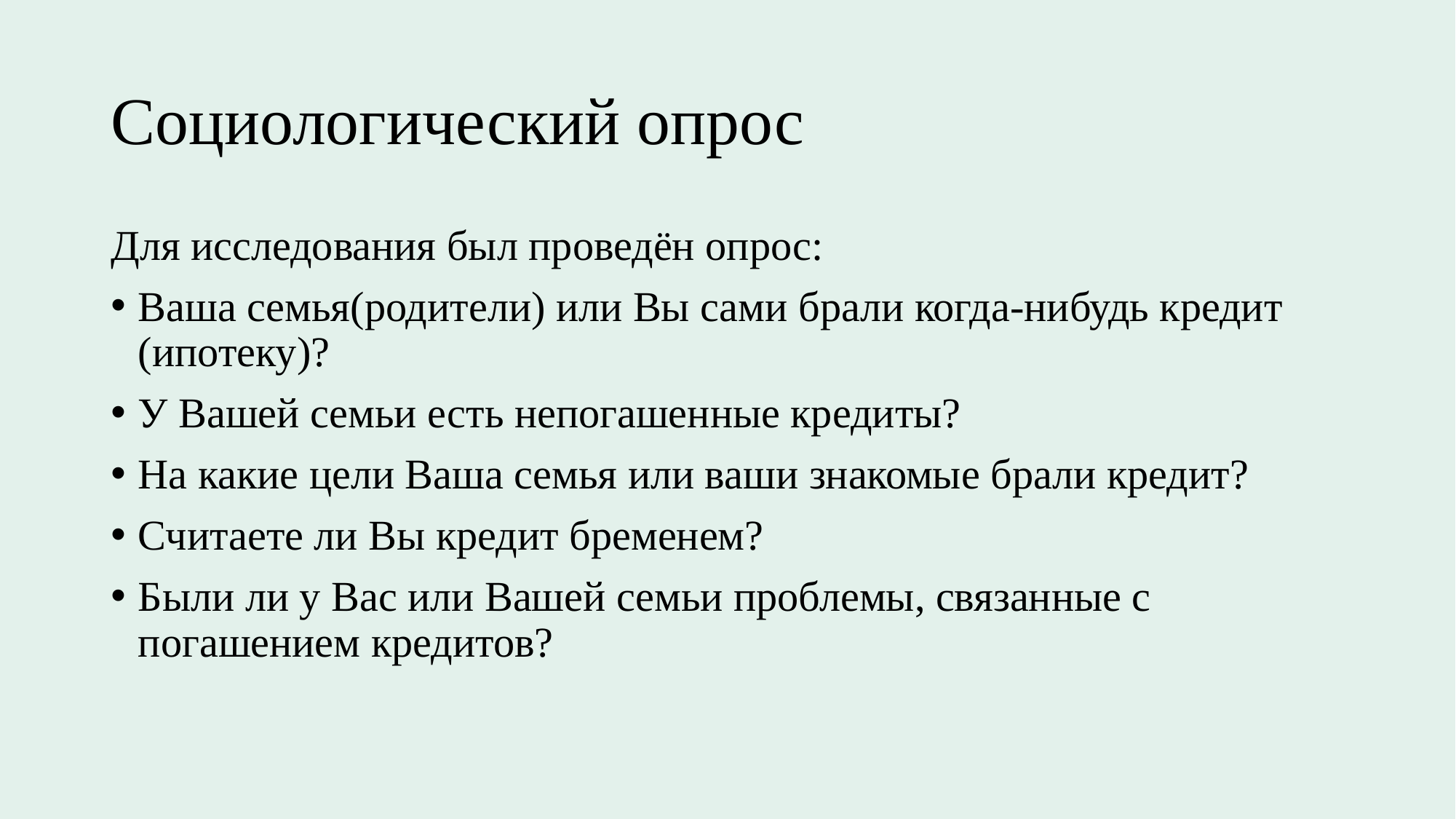

# Социологический опрос
Для исследования был проведён опрос:
Ваша семья(родители) или Вы сами брали когда-нибудь кредит (ипотеку)?
У Вашей семьи есть непогашенные кредиты?
На какие цели Ваша семья или ваши знакомые брали кредит?
Считаете ли Вы кредит бременем?
Были ли у Вас или Вашей семьи проблемы, связанные с погашением кредитов?